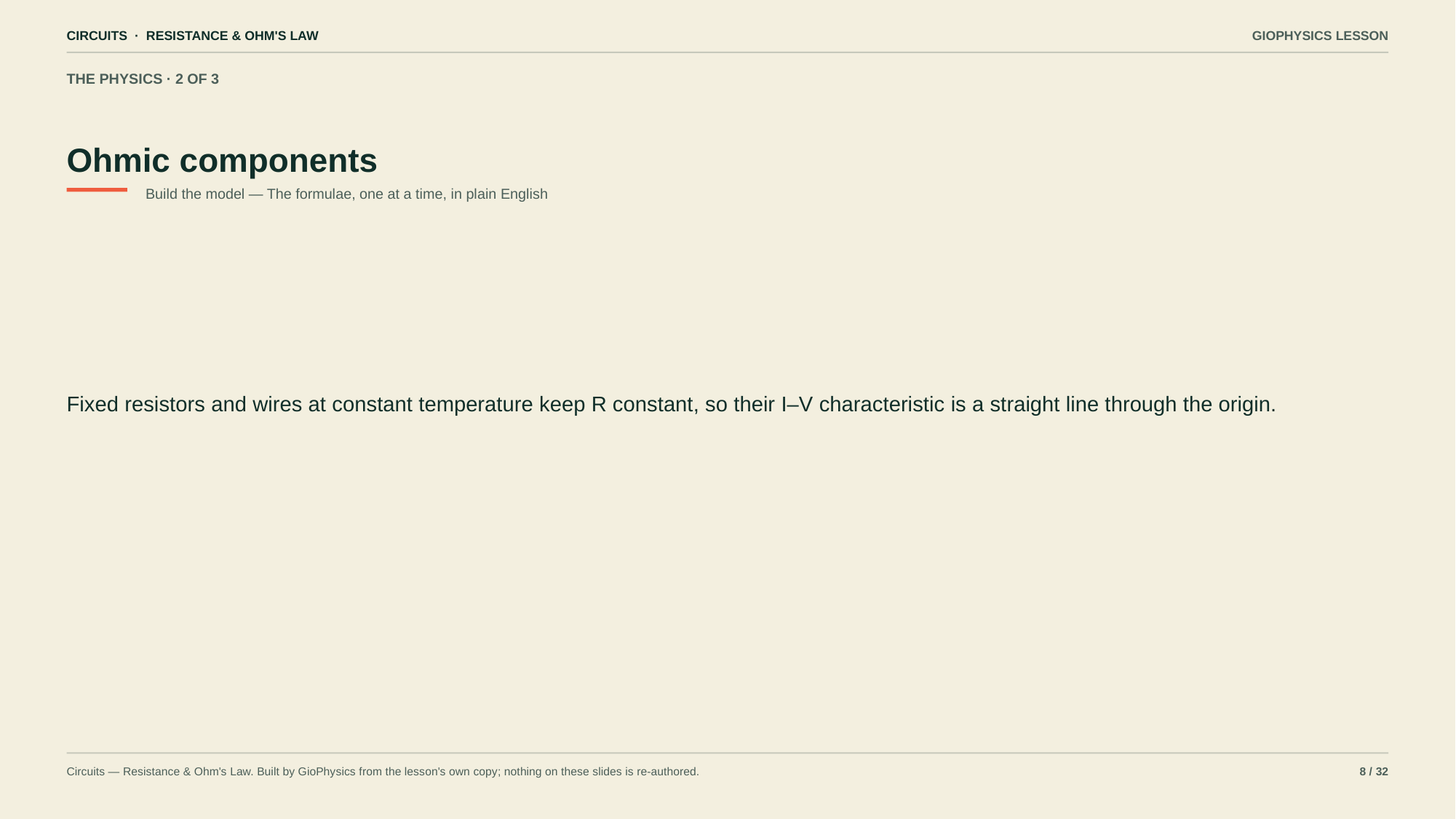

CIRCUITS  ·  RESISTANCE & OHM'S LAW
GIOPHYSICS LESSON

THE PHYSICS · 2 OF 3
Ohmic components
Build the model — The formulae, one at a time, in plain English

Fixed resistors and wires at constant temperature keep R constant, so their I–V characteristic is a straight line through the origin.

Circuits — Resistance & Ohm's Law. Built by GioPhysics from the lesson's own copy; nothing on these slides is re-authored.
8 / 32